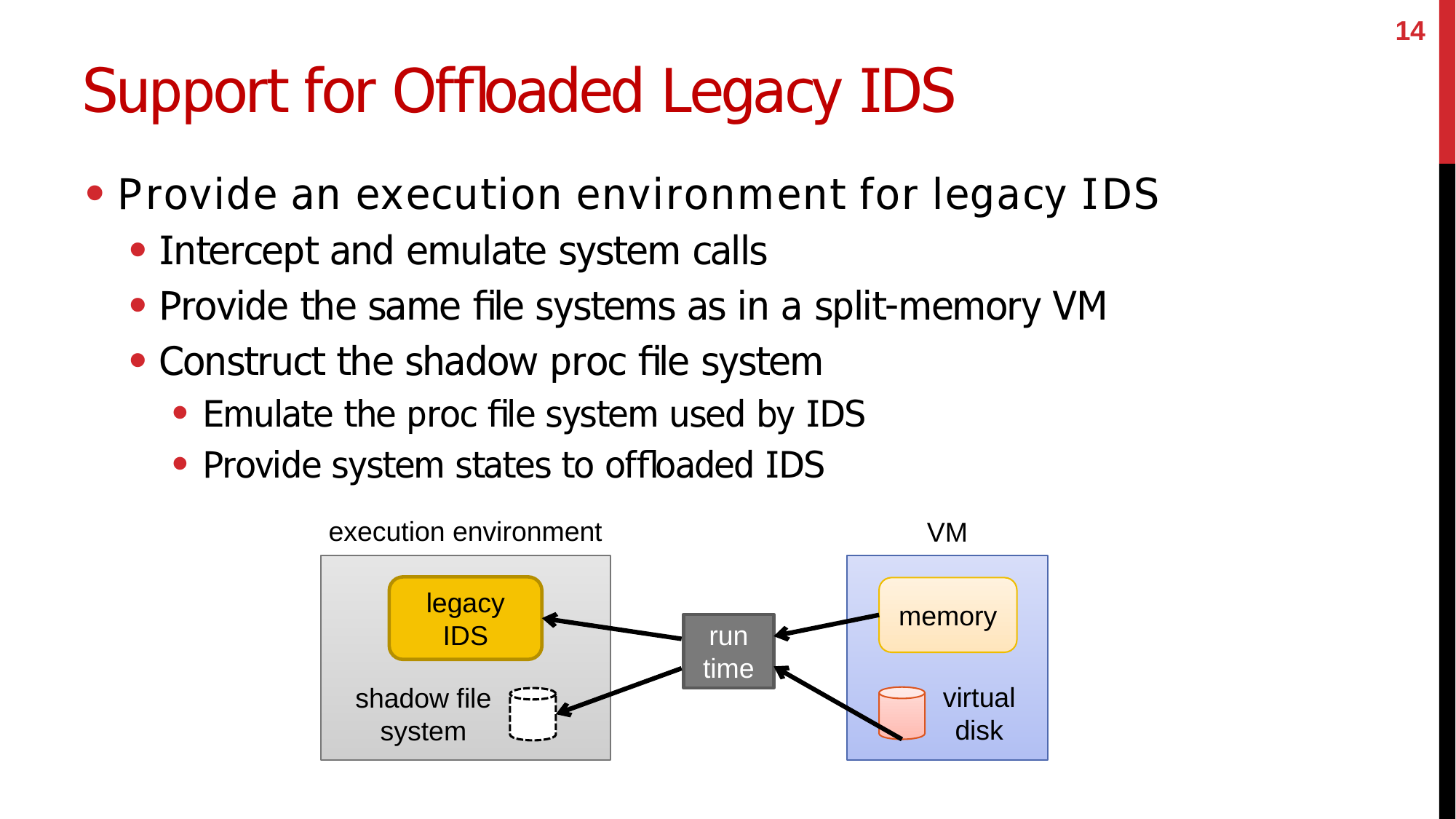

14
# Support for Offloaded Legacy IDS
Provide an execution environment for legacy IDS
Intercept and emulate system calls
Provide the same file systems as in a split-memory VM
Construct the shadow proc file system
Emulate the proc file system used by IDS
Provide system states to offloaded IDS
execution environment
VM

legacy
IDS
memory
run
time
virtual
disk
shadow file
system